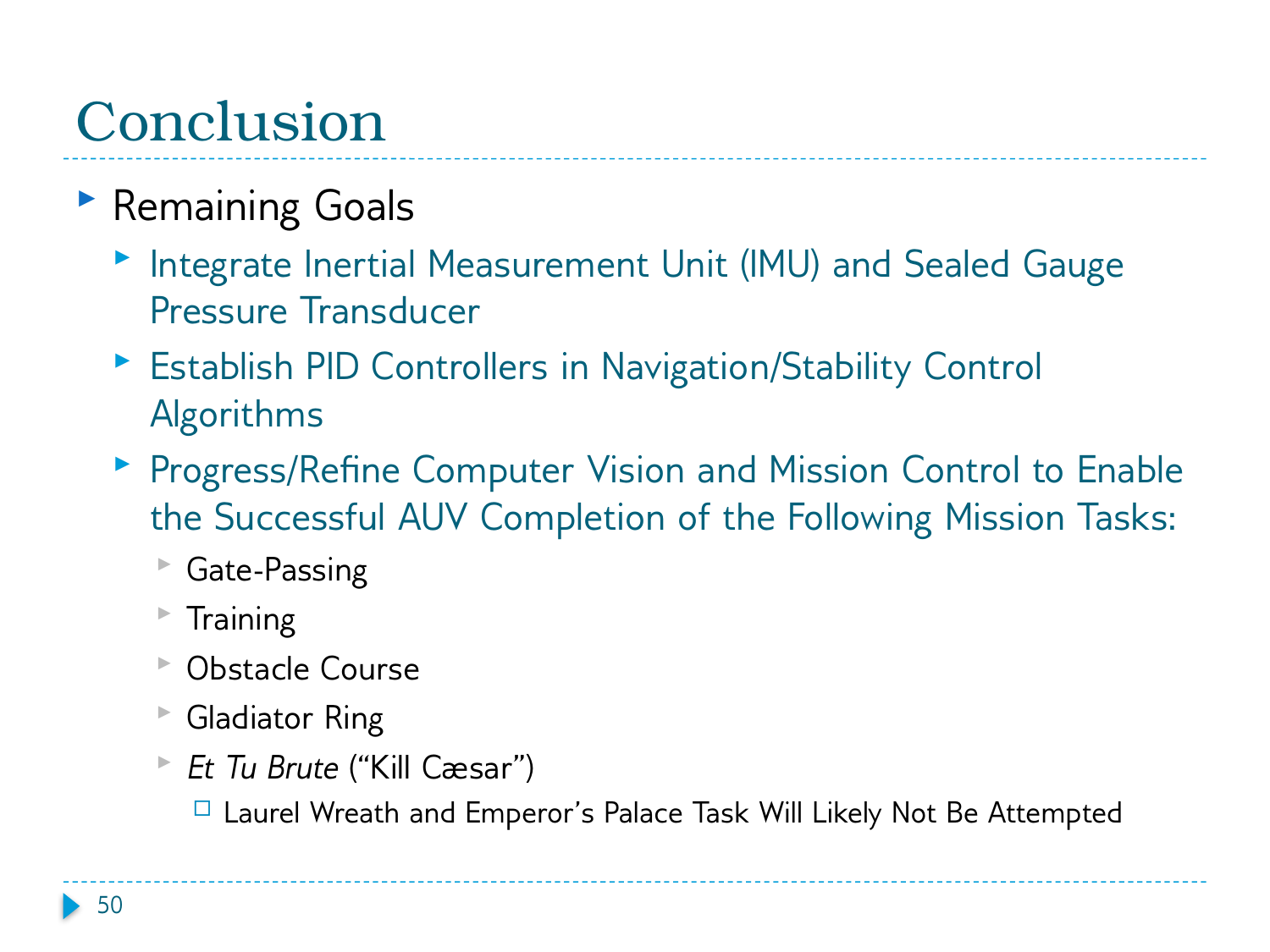

# Conclusion
Remaining Goals
Integrate Inertial Measurement Unit (IMU) and Sealed Gauge Pressure Transducer
Establish PID Controllers in Navigation/Stability Control Algorithms
Progress/Refine Computer Vision and Mission Control to Enable the Successful AUV Completion of the Following Mission Tasks:
Gate-Passing
Training
Obstacle Course
Gladiator Ring
Et Tu Brute (“Kill Caesar”)
Laurel Wreath and Emperor’s Palace Task Will Likely Not Be Attempted
50